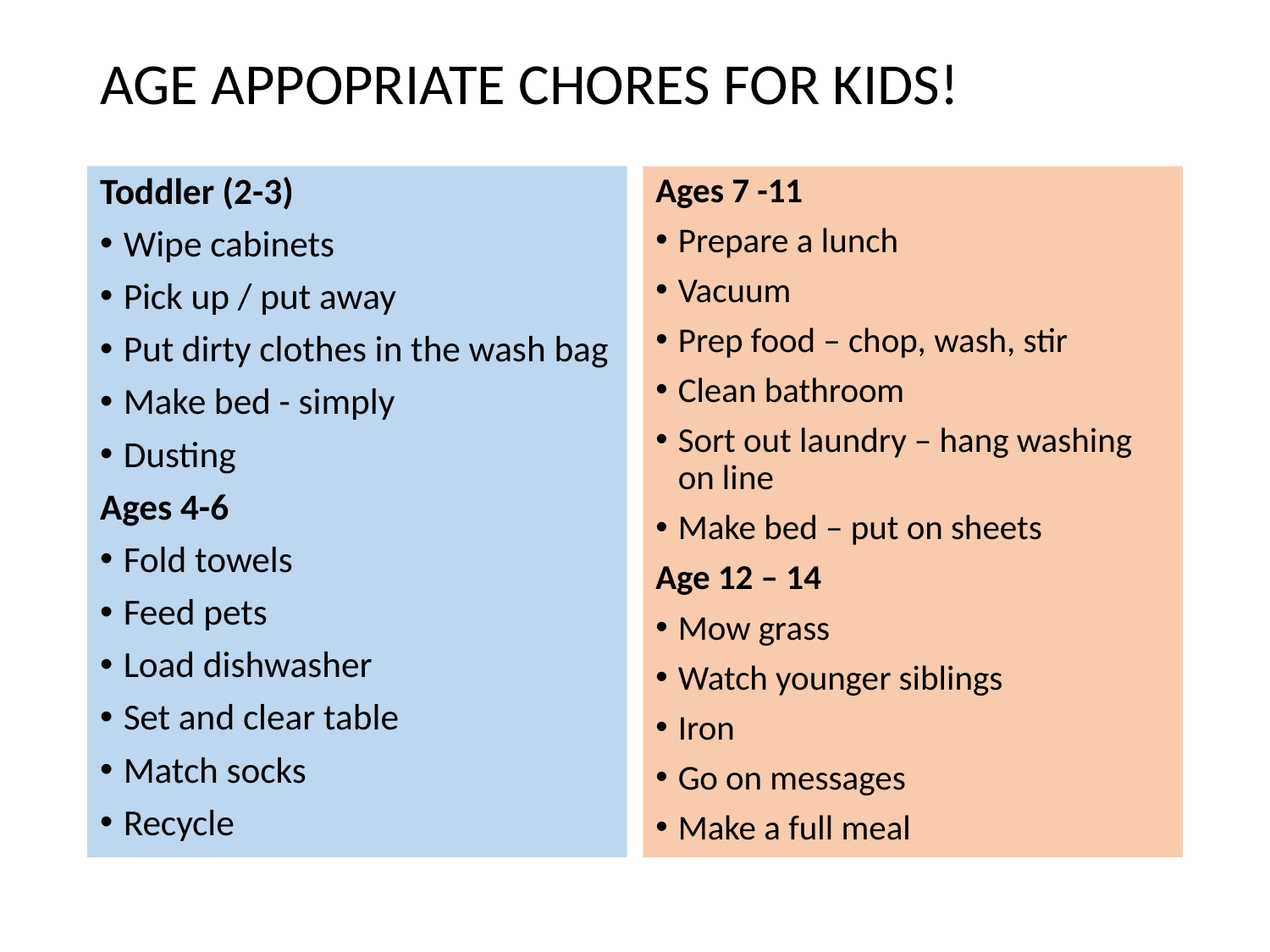

# AGE APPOPRIATE CHORES FOR KIDS!
Ages 7 -11
Prepare a lunch
Vacuum
Prep food – chop, wash, stir
Clean bathroom
Sort out laundry – hang washing on line
Make bed – put on sheets
Age 12 – 14
Mow grass
Watch younger siblings
Iron
Go on messages
Make a full meal

Toddler (2-3)
Wipe cabinets
Pick up / put away
Put dirty clothes in the wash bag
Make bed - simply
Dusting
Ages 4-6
Fold towels
Feed pets
Load dishwasher
Set and clear table
Match socks
Recycle